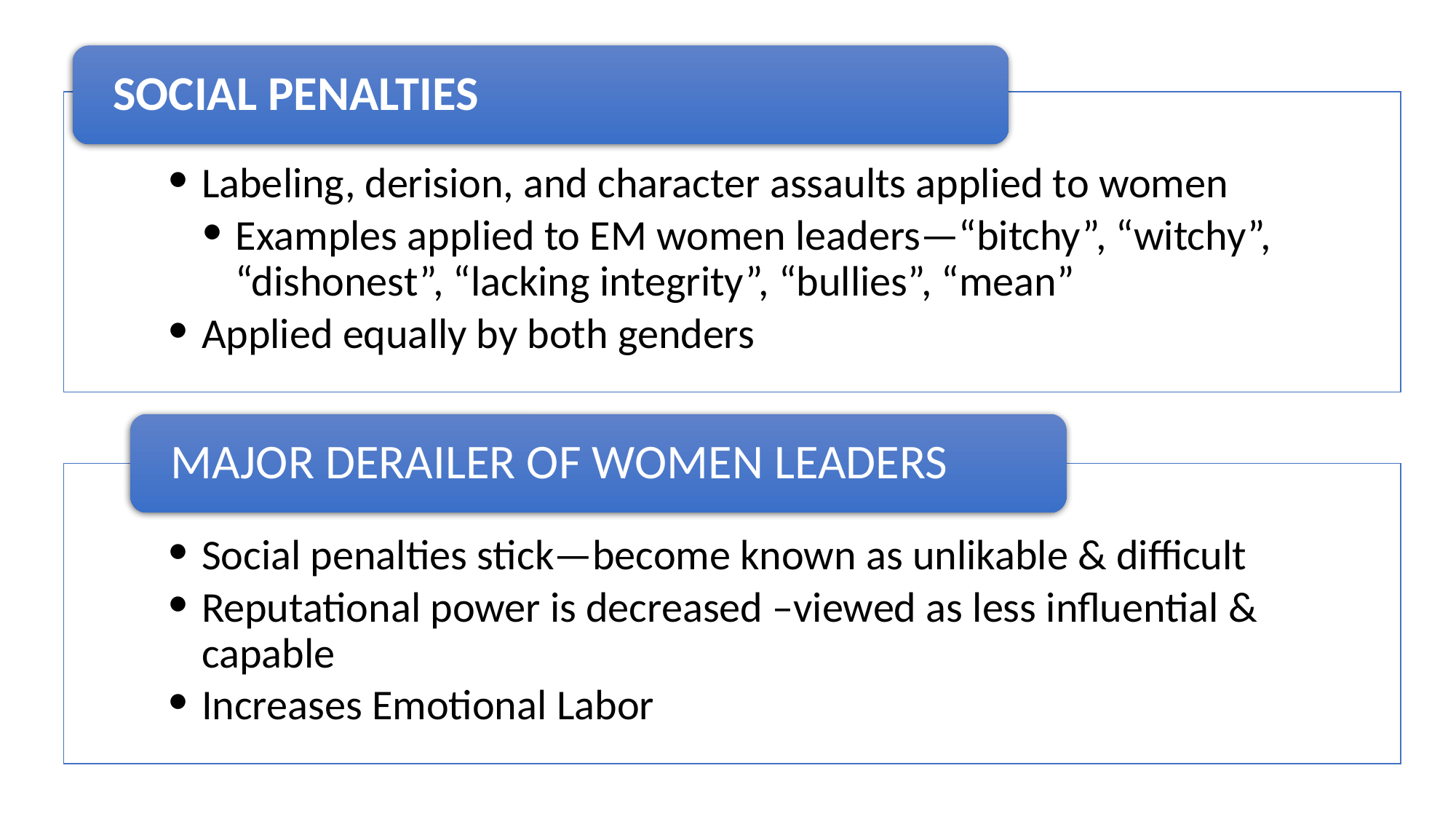

SOCIAL PENALTIES

Labeling, derision, and character assaults applied to women
Examples applied to EM women leaders—“bitchy”, “witchy”, “dishonest”, “lacking integrity”, “bullies”, “mean”
Applied equally by both genders

MAJOR DERAILER OF WOMEN LEADERS

Social penalties stick—become known as unlikable & difficult
Reputational power is decreased –viewed as less influential & capable
Increases Emotional Labor